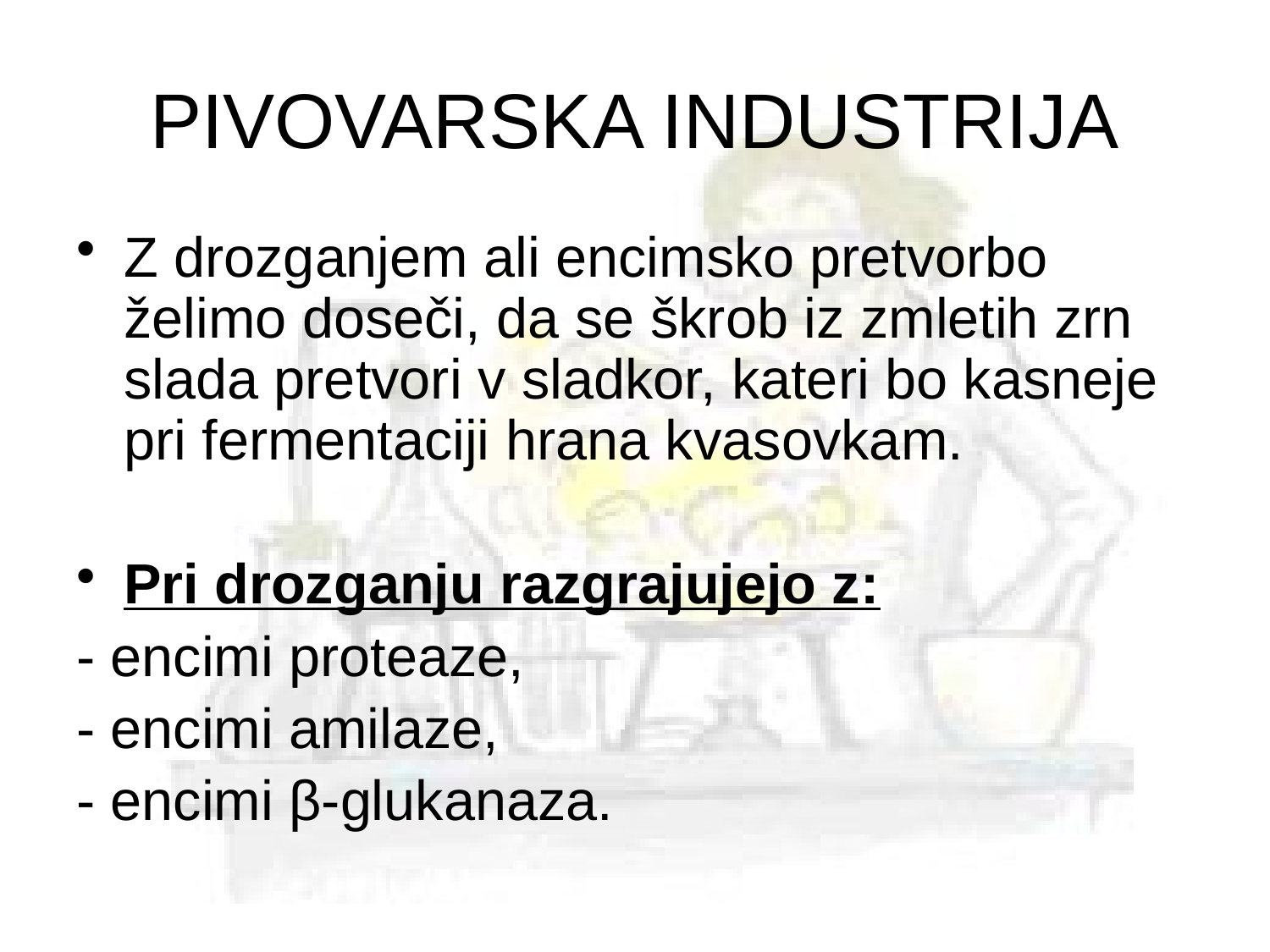

# PIVOVARSKA INDUSTRIJA
Z drozganjem ali encimsko pretvorbo želimo doseči, da se škrob iz zmletih zrn slada pretvori v sladkor, kateri bo kasneje pri fermentaciji hrana kvasovkam.

Pri drozganju razgrajujejo z:
- encimi proteaze,
- encimi amilaze,
- encimi β-glukanaza.